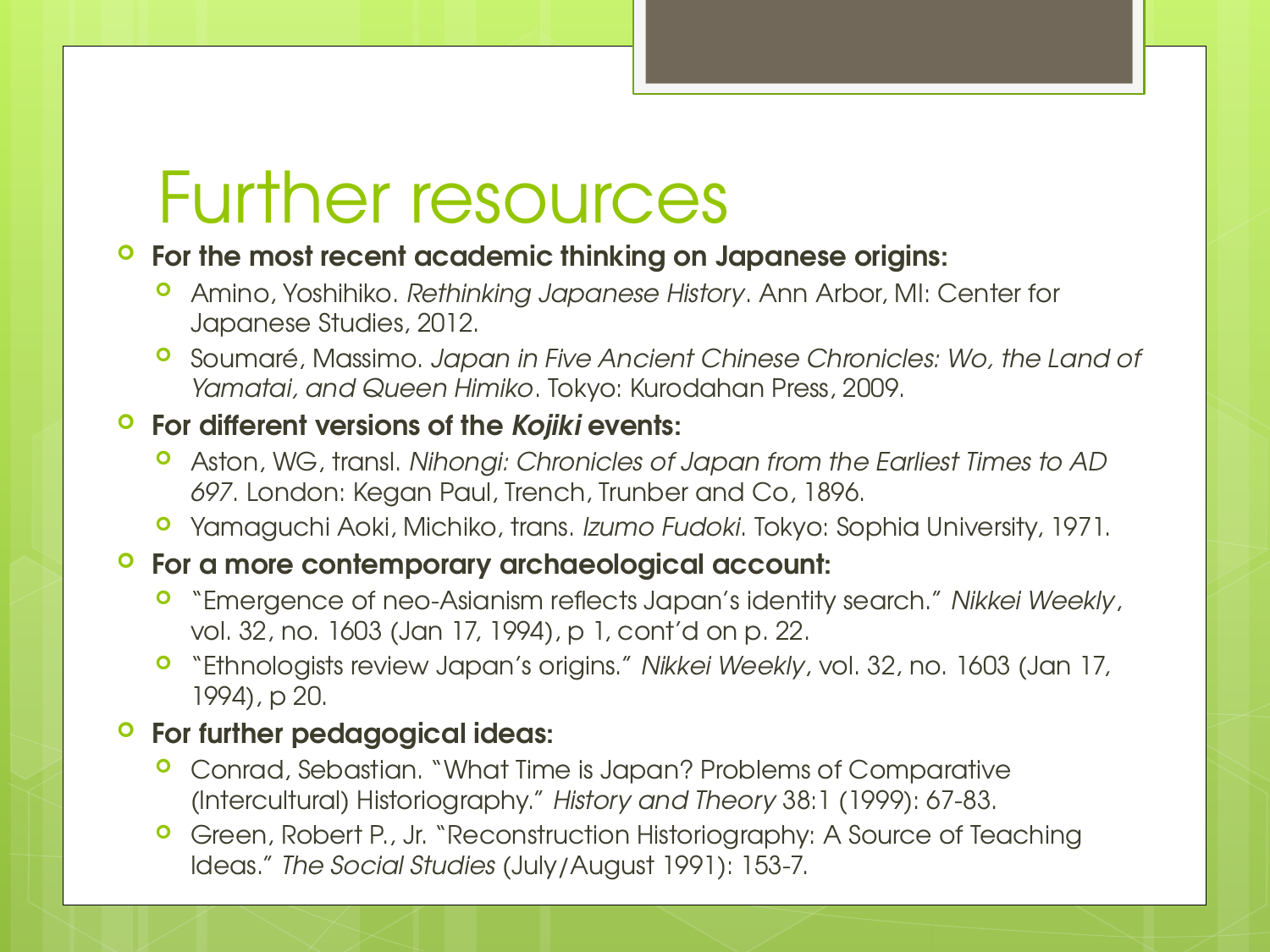

# Further resources
For the most recent academic thinking on Japanese origins:
Amino, Yoshihiko. Rethinking Japanese History. Ann Arbor, MI: Center for Japanese Studies, 2012.
Soumaré, Massimo. Japan in Five Ancient Chinese Chronicles: Wo, the Land of Yamatai, and Queen Himiko. Tokyo: Kurodahan Press, 2009.
For different versions of the Kojiki events:
Aston, WG, transl. Nihongi: Chronicles of Japan from the Earliest Times to AD 697. London: Kegan Paul, Trench, Trunber and Co, 1896.
Yamaguchi Aoki, Michiko, trans. Izumo Fudoki. Tokyo: Sophia University, 1971.
For a more contemporary archaeological account:
“Emergence of neo-Asianism reflects Japan’s identity search.” Nikkei Weekly, vol. 32, no. 1603 (Jan 17, 1994), p 1, cont’d on p. 22.
“Ethnologists review Japan’s origins.” Nikkei Weekly, vol. 32, no. 1603 (Jan 17, 1994), p 20.
For further pedagogical ideas:
Conrad, Sebastian. “What Time is Japan? Problems of Comparative (Intercultural) Historiography.” History and Theory 38:1 (1999): 67-83.
Green, Robert P., Jr. “Reconstruction Historiography: A Source of Teaching Ideas.” The Social Studies (July/August 1991): 153-7.